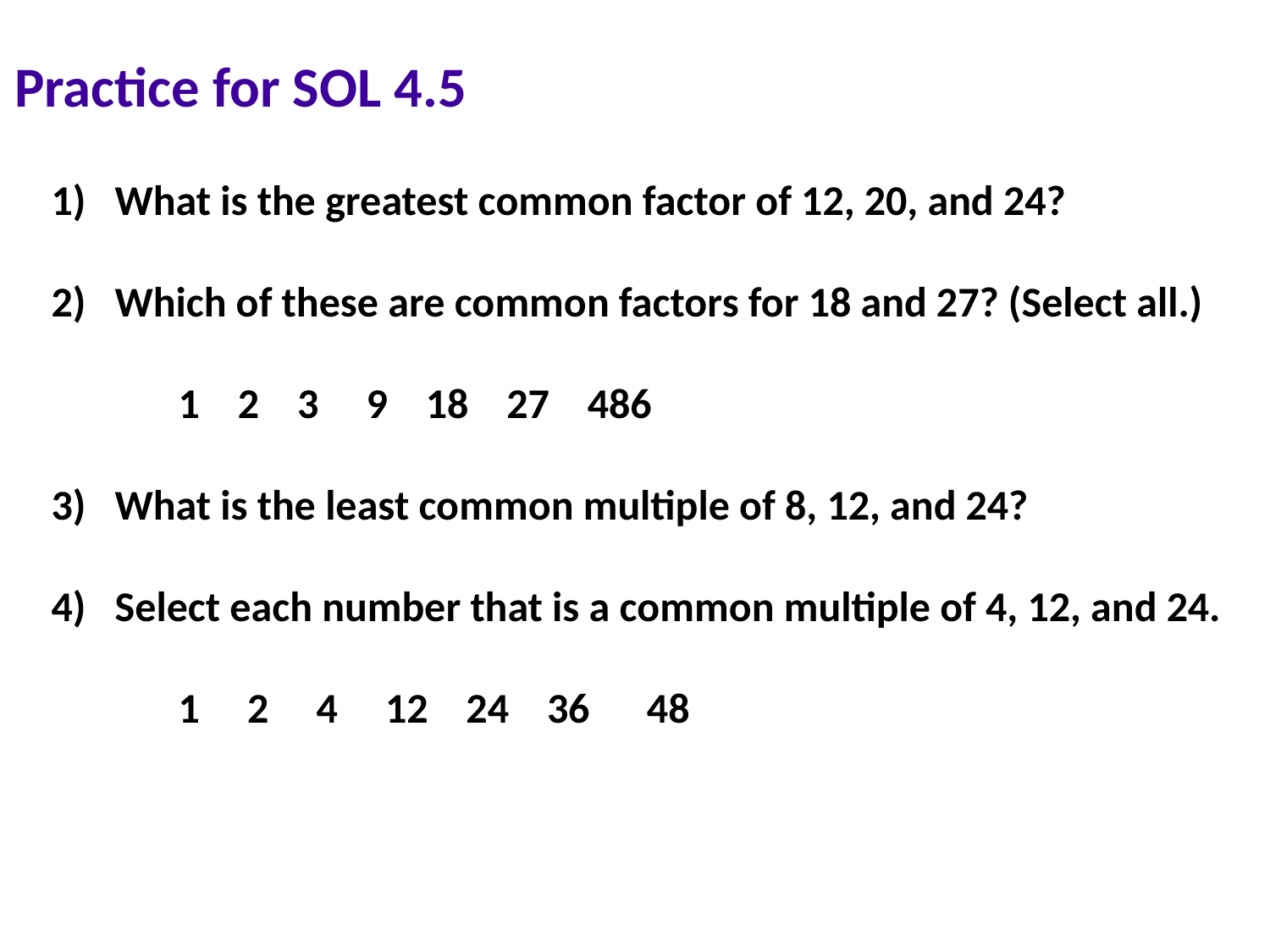

# Practice for SOL 4.5

What is the greatest common factor of 12, 20, and 24?

Which of these are common factors for 18 and 27? (Select all.)

	1    2    3     9    18    27    486

What is the least common multiple of 8, 12, and 24?

Select each number that is a common multiple of 4, 12, and 24.

	1     2     4     12    24    36      48